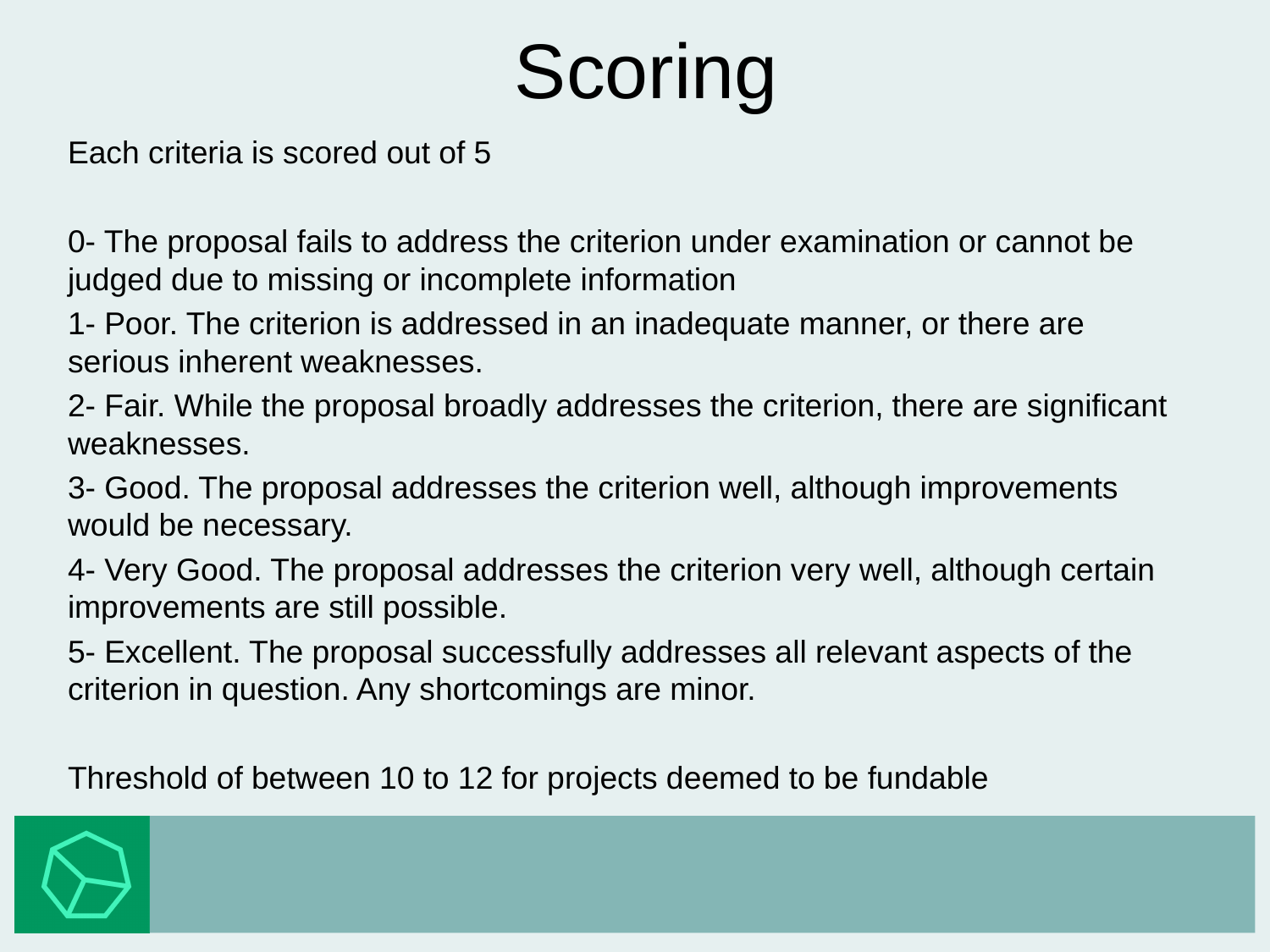

# Scoring
Each criteria is scored out of 5

0- The proposal fails to address the criterion under examination or cannot be judged due to missing or incomplete information
1- Poor. The criterion is addressed in an inadequate manner, or there are serious inherent weaknesses.
2- Fair. While the proposal broadly addresses the criterion, there are significant weaknesses.
3- Good. The proposal addresses the criterion well, although improvements would be necessary.
4- Very Good. The proposal addresses the criterion very well, although certain improvements are still possible.
5- Excellent. The proposal successfully addresses all relevant aspects of the criterion in question. Any shortcomings are minor.

Threshold of between 10 to 12 for projects deemed to be fundable